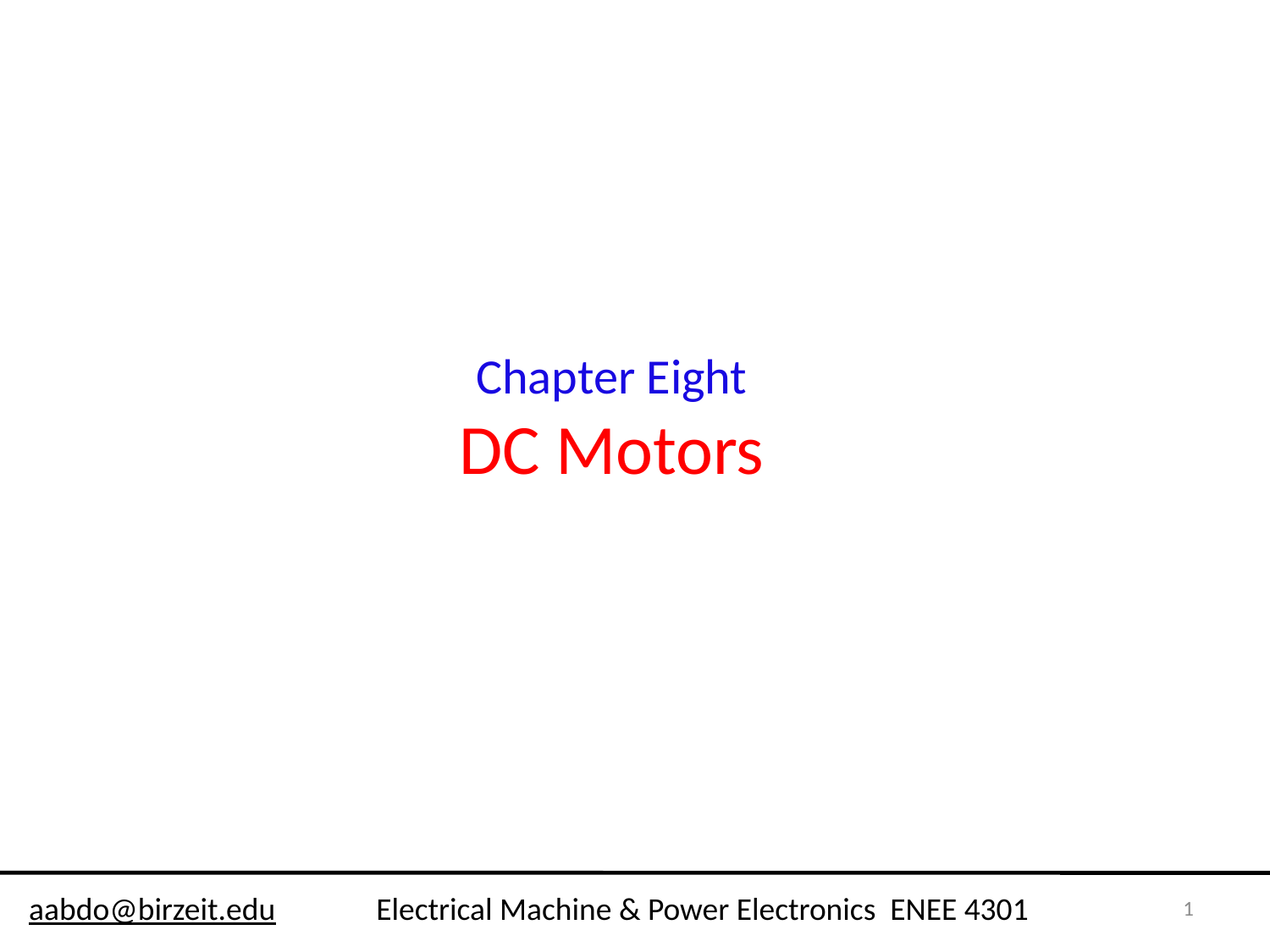

Chapter Eight
DC Motors
1
aabdo@birzeit.edu              Electrical Machine & Power Electronics  ENEE 4301